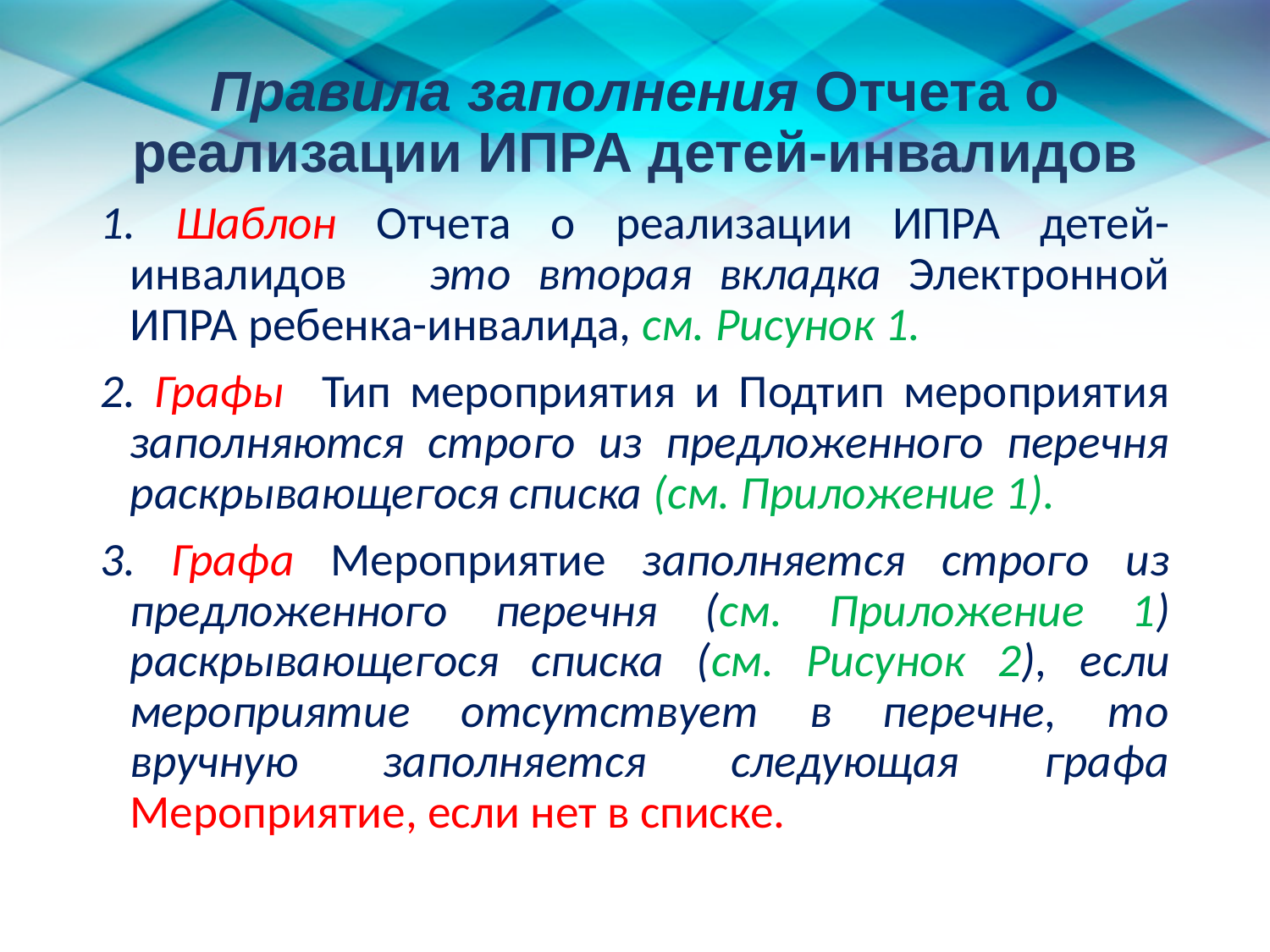

# Правила заполнения Отчета о реализации ИПРА детей-инвалидов
1. Шаблон Отчета о реализации ИПРА детей-инвалидов   это вторая вкладка Электронной ИПРА ребенка-инвалида, см. Рисунок 1.
2. Графы  Тип мероприятия и Подтип мероприятия заполняются строго из предложенного перечня раскрывающегося списка (см. Приложение 1).
3. Графа Мероприятие заполняется строго из предложенного перечня (см. Приложение 1) раскрывающегося списка (см. Рисунок 2), если мероприятие отсутствует в перечне, то вручную заполняется следующая графа Мероприятие, если нет в списке.